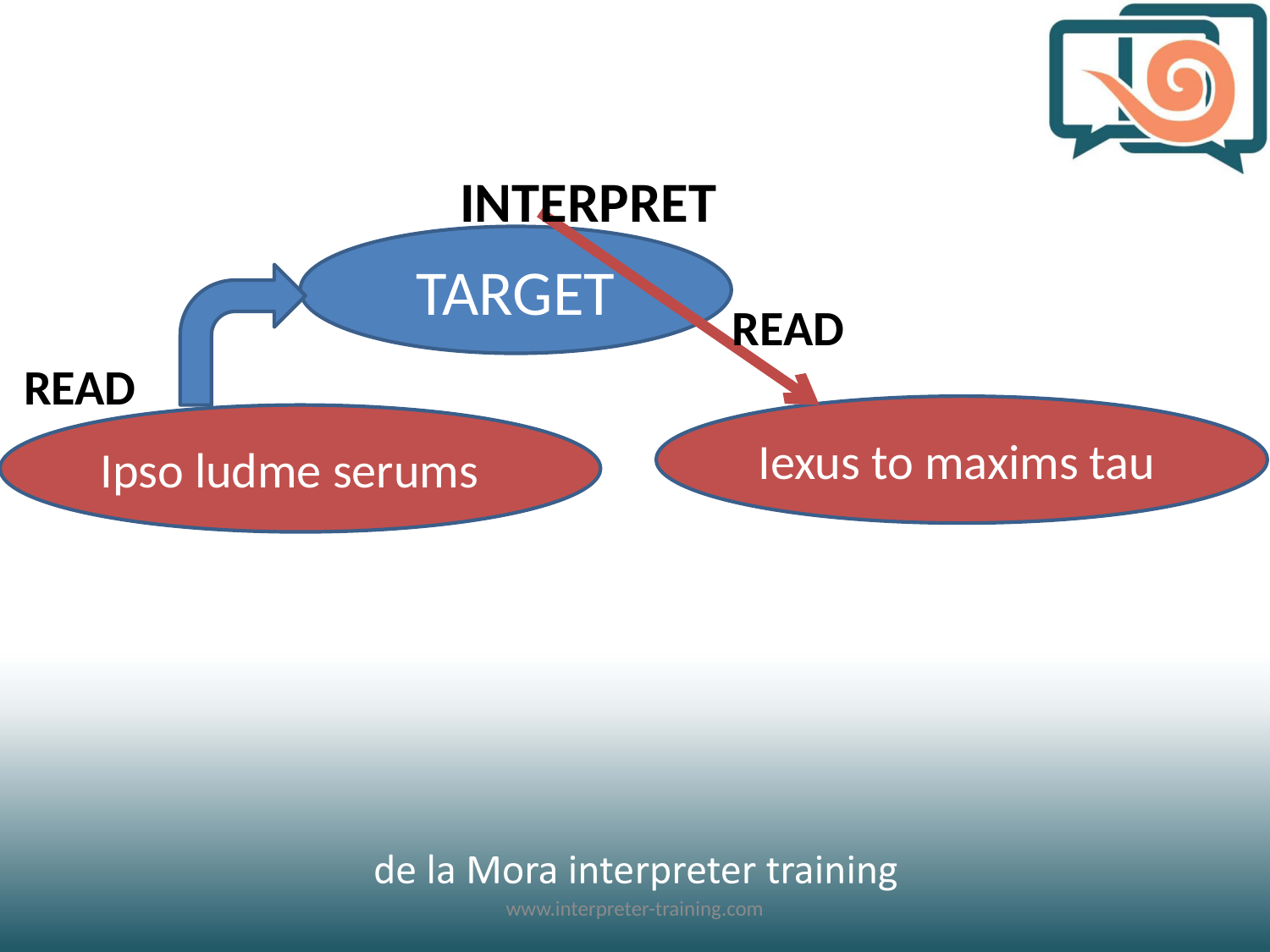

INTERPRET
TARGET

READ
READ
Iexus to maxims tau
Ipso ludme serums
www.interpreter-training.com